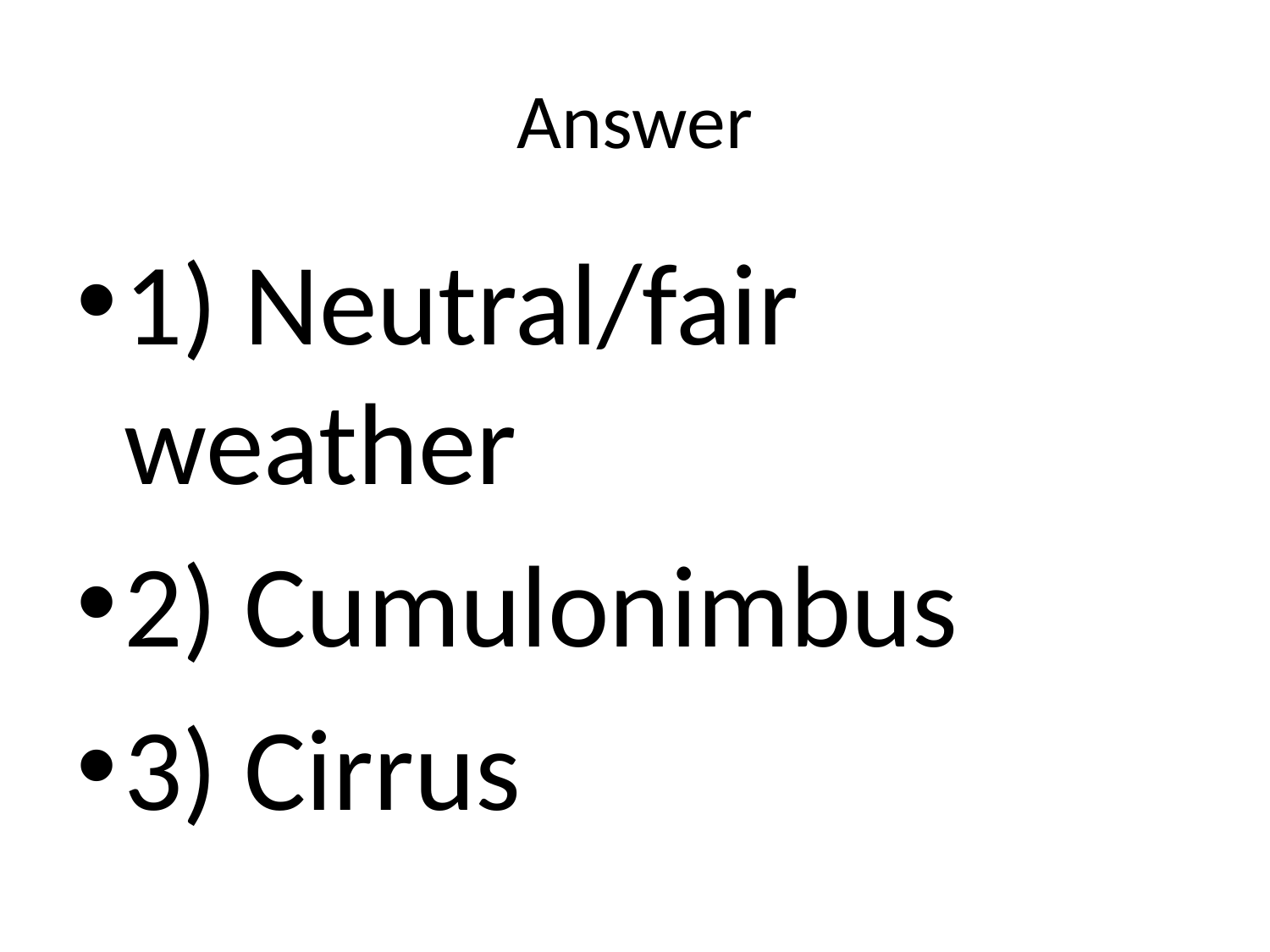

# Answer
1) Neutral/fair weather
2) Cumulonimbus
3) Cirrus